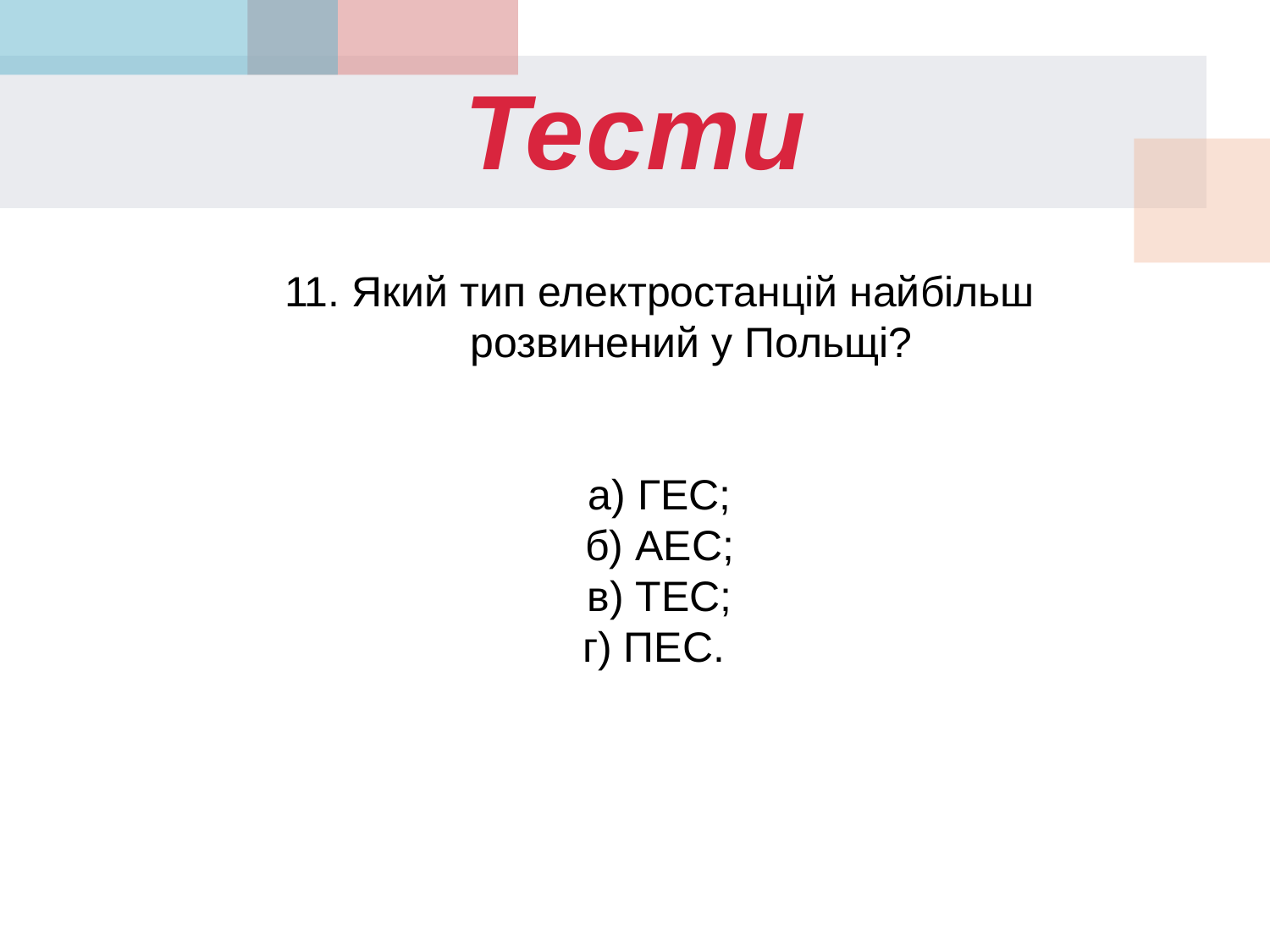

Тести
11. Який тип електростанцій найбільш розвинений у Польщі?

а) ГЕС;
б) АЕС;
в) ТЕС;
г) ПЕС.